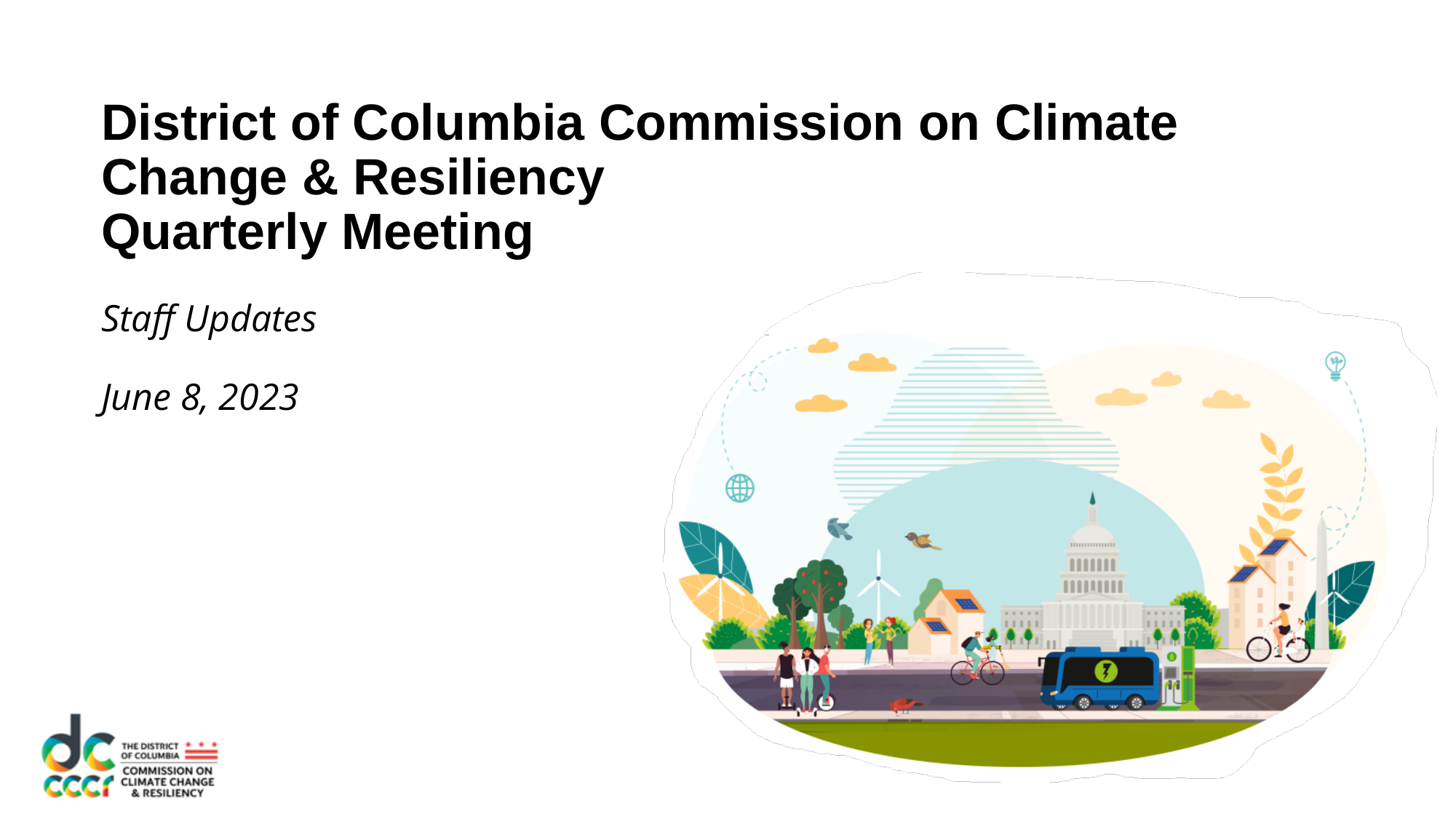

# District of Columbia Commission on Climate Change & Resiliency Quarterly Meeting
Staff Updates
June 8, 2023